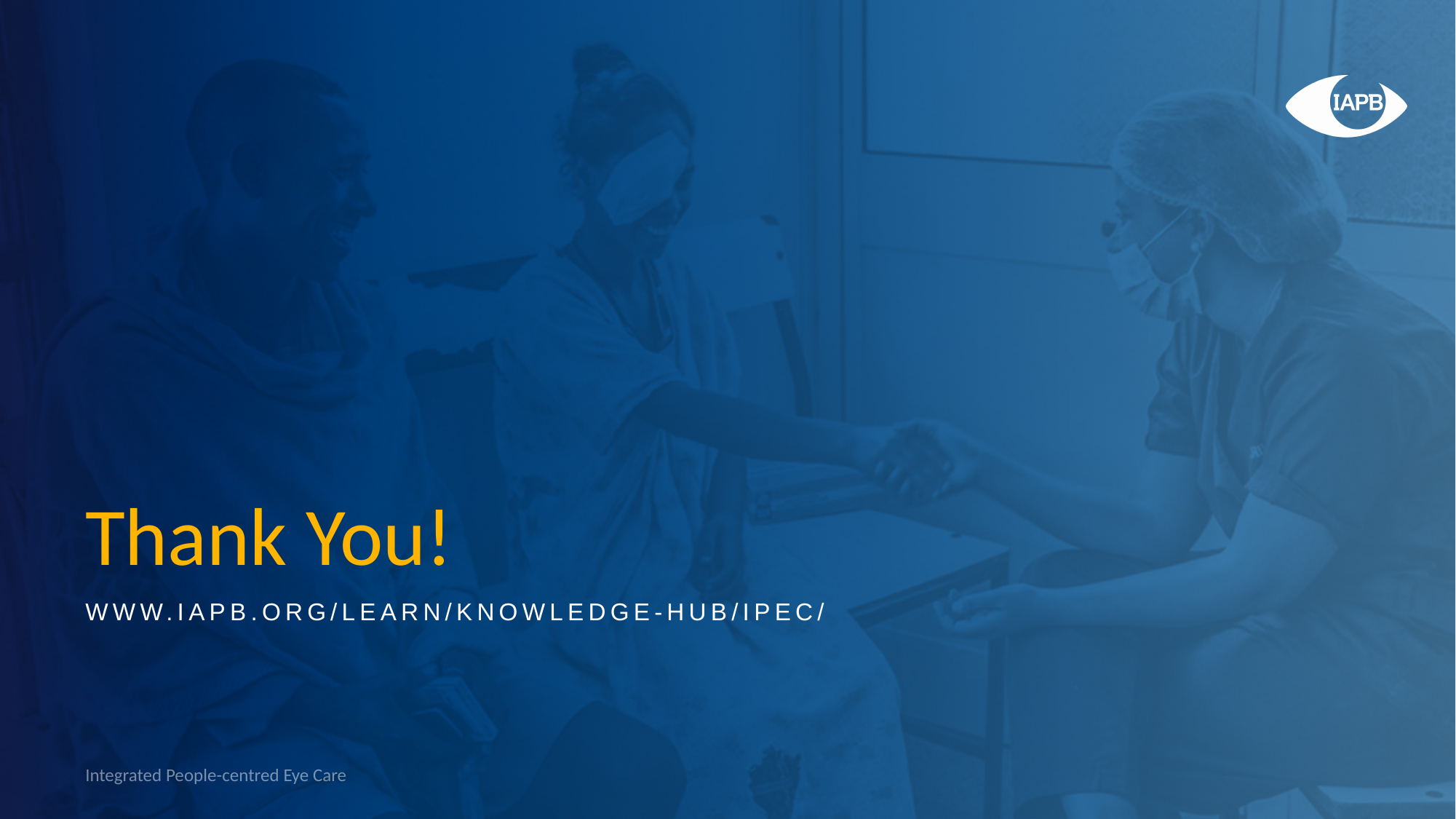

Thank You!
WWW.IAPB.ORG/LEARN/KNOWLEDGE-HUB/IPEC/
Integrated People-centred Eye Care